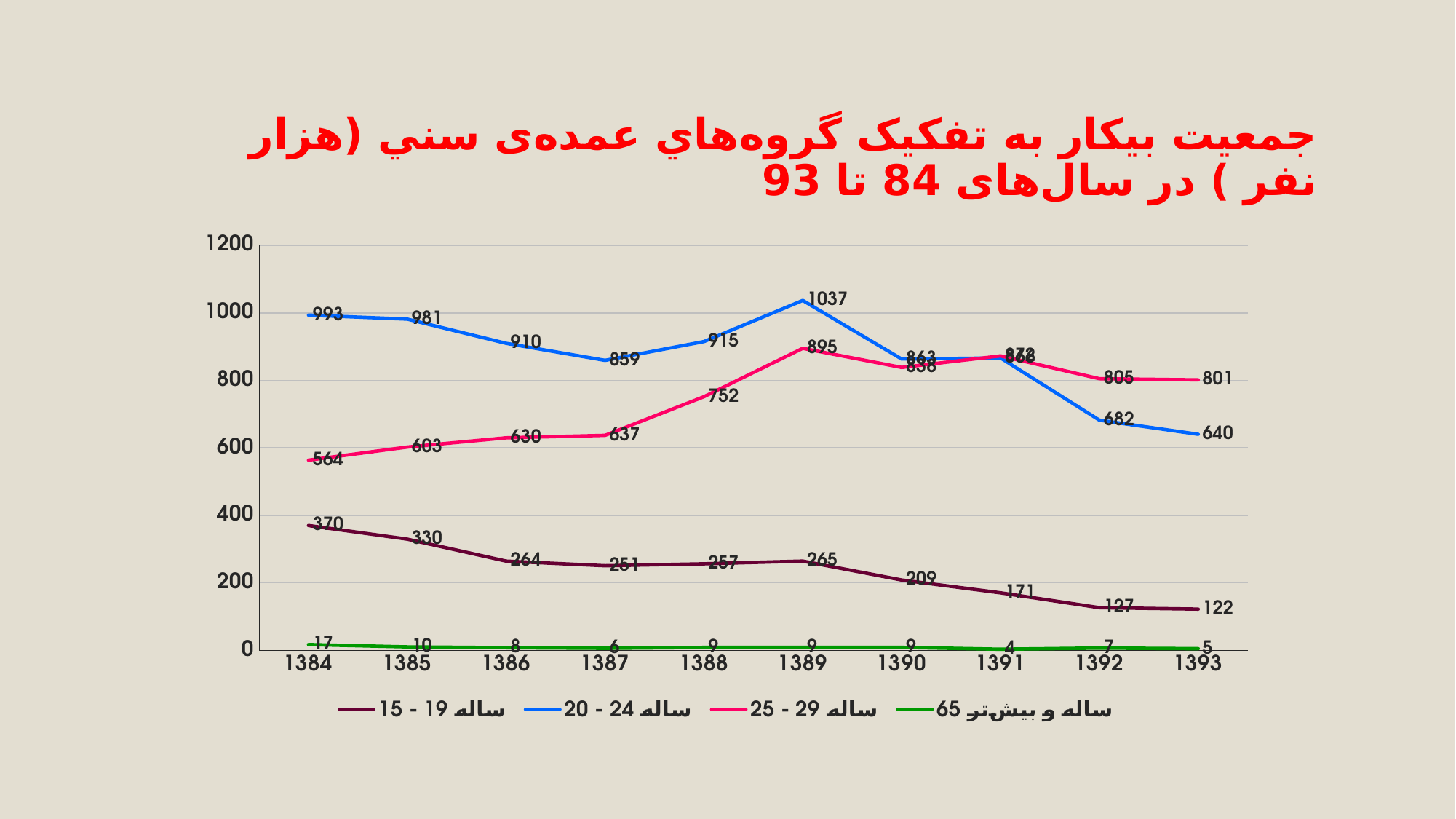

# جمعیت بيكار به تفکیک گروه‌هاي عمده‌ی سني (هزار نفر ) در سال‌های 84 تا 93

### Chart

| Category | 15 - 19 ساله  | 20 - 24 ساله  | 25 - 29 ساله  | 65 ساله و بيش‌تر |
|---|---|---|---|---|
| 1384 | 369.96699999999964 | 993.254 | 563.6740000000003 | 17.280999999999985 |
| 1385 | 329.6209999999998 | 981.4669999999996 | 602.528 | 10.382000000000005 |
| 1386 | 264.41299999999984 | 909.703 | 629.8639999999997 | 8.117999999999999 |
| 1387 | 250.869 | 859.253 | 637.2140000000004 | 6.336 |
| 1388 | 256.53299999999984 | 914.9419999999997 | 751.503 | 8.860000000000005 |
| 1389 | 264.6209999999998 | 1036.713 | 894.898 | 9.172 |
| 1390 | 208.572 | 863.2790000000003 | 838.22 | 9.015 |
| 1391 | 170.631 | 866.4649999999997 | 872.477 | 3.563 |
| 1392 | 126.612 | 682.222 | 805.04 | 6.892999999999997 |
| 1393 | 122.26300000000002 | 640.423 | 801.484 | 5.18 |